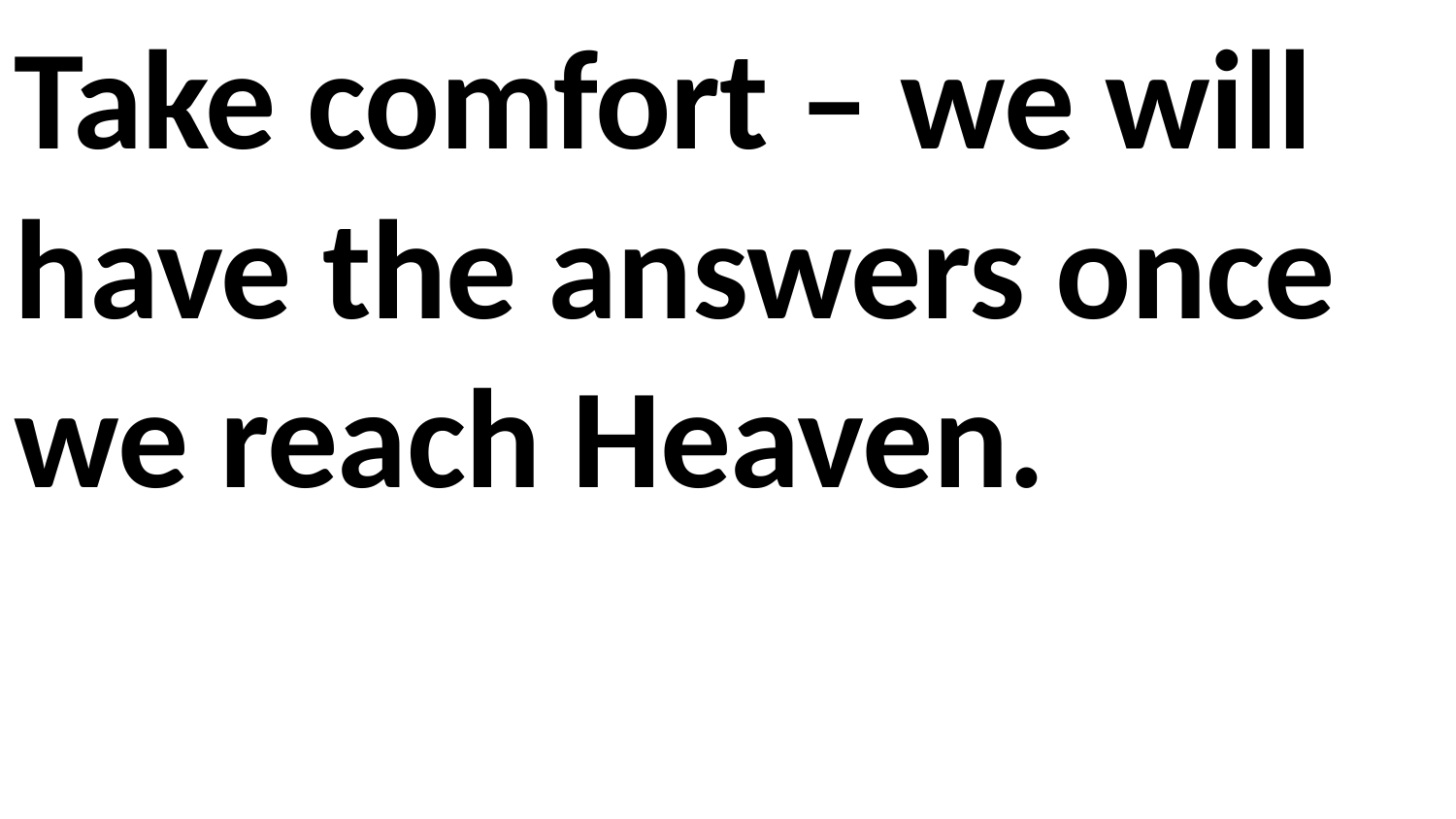

Take comfort – we will have the answers once we reach Heaven.